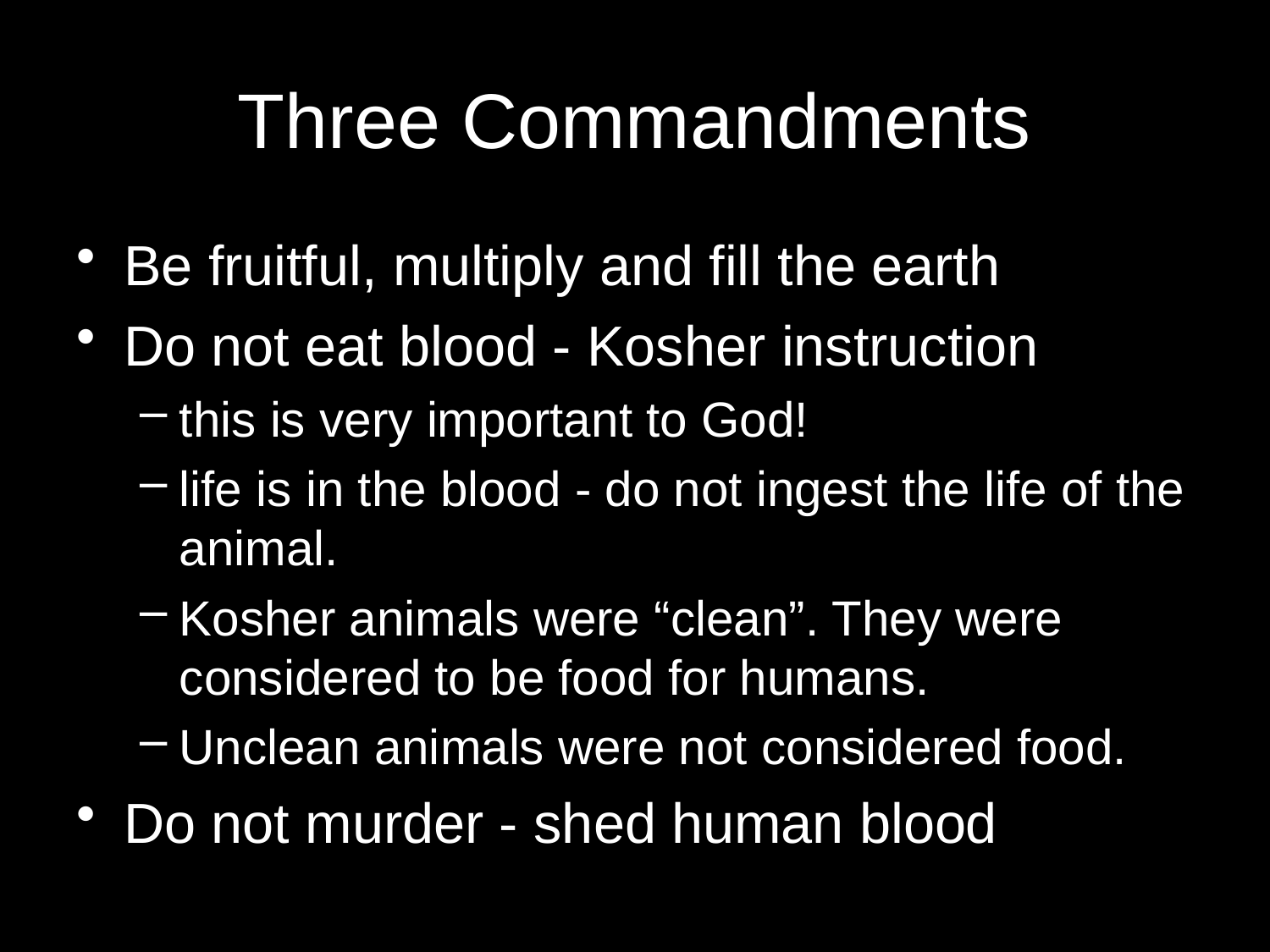

# Three Commandments
Be fruitful, multiply and fill the earth
Do not eat blood - Kosher instruction
this is very important to God!
life is in the blood - do not ingest the life of the animal.
Kosher animals were “clean”. They were considered to be food for humans.
Unclean animals were not considered food.
Do not murder - shed human blood
38